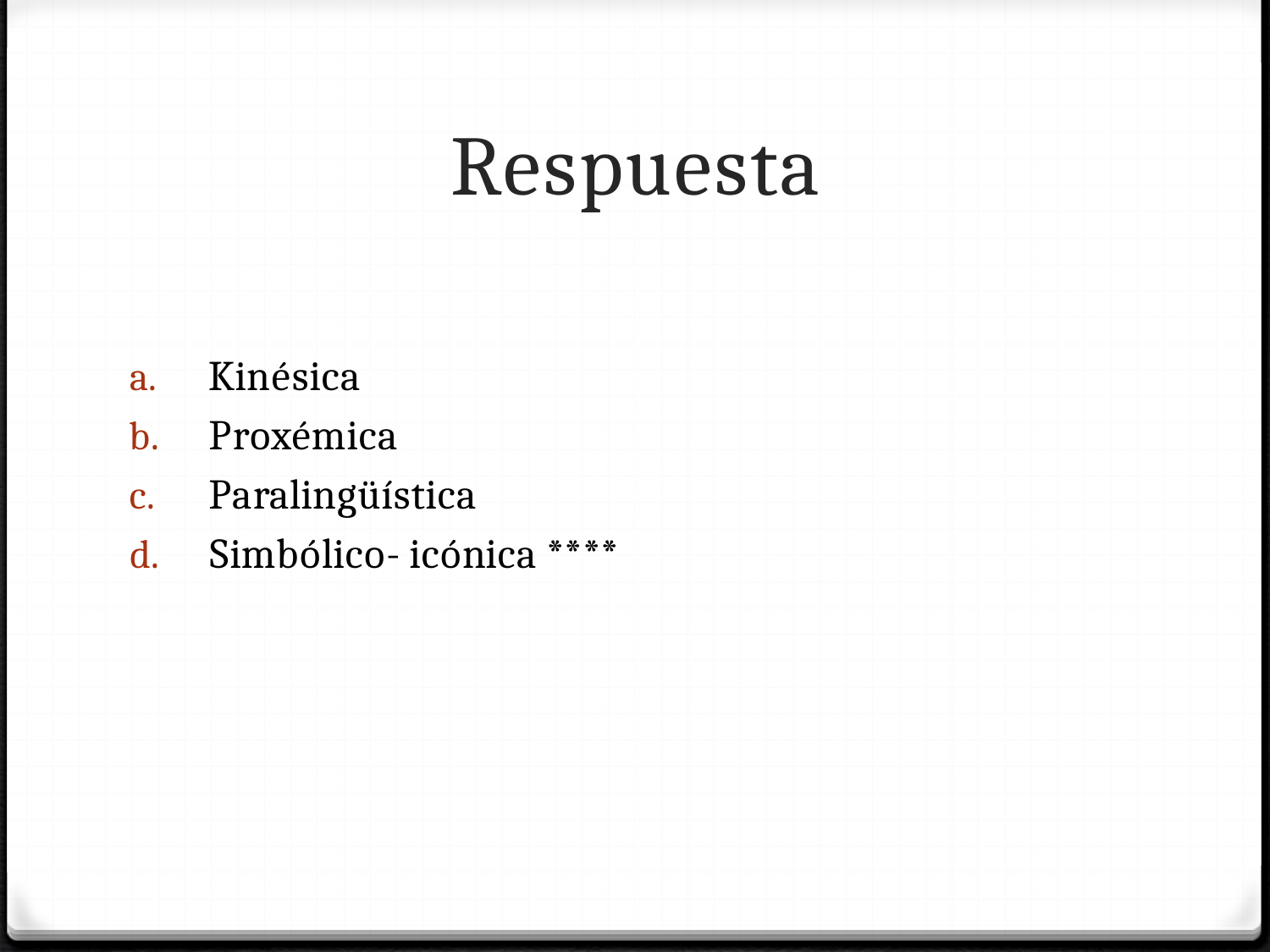

# Respuesta

Kinésica
Proxémica
Paralingüística
Simbólico- icónica ****